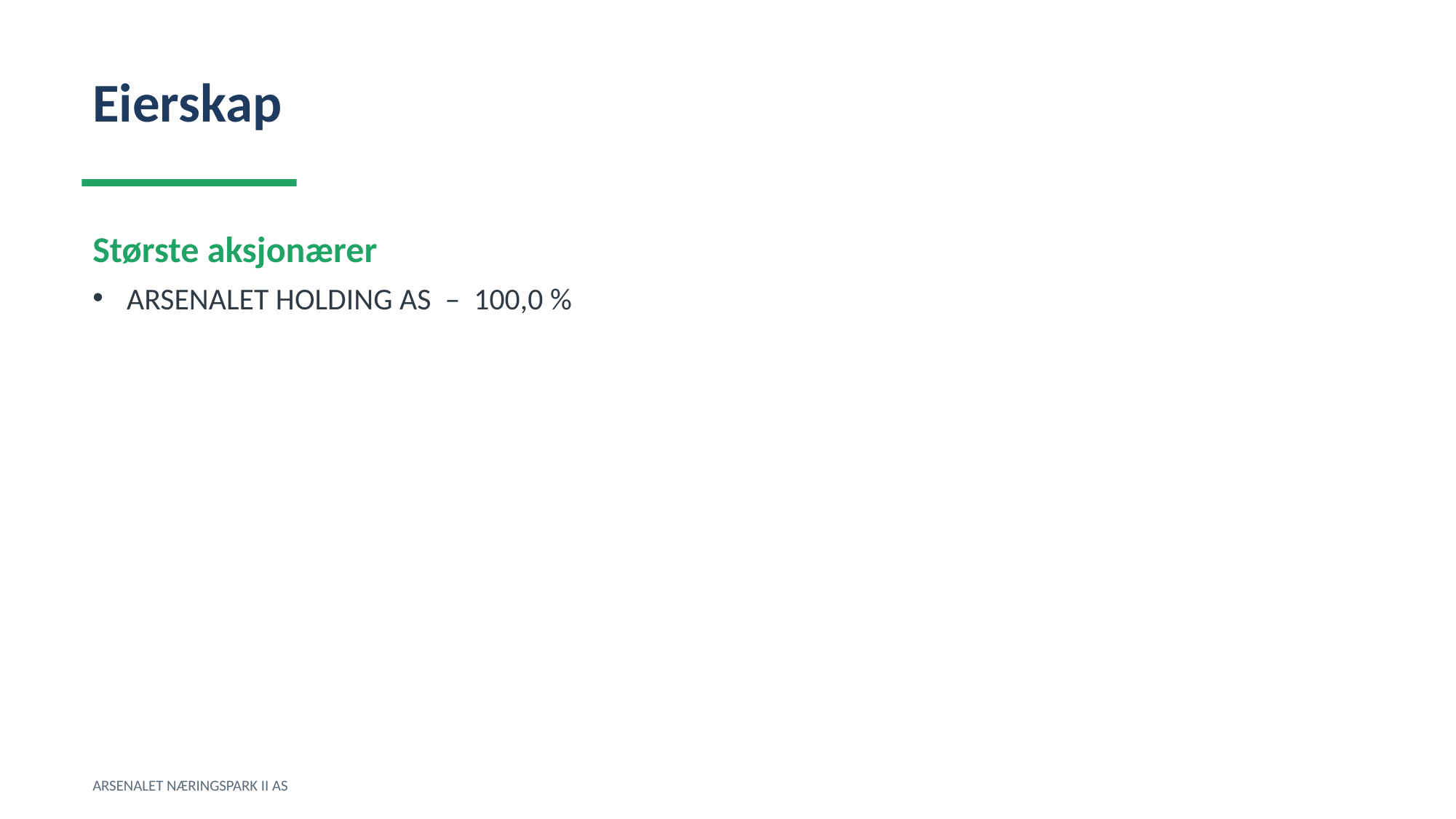

Eierskap

Største aksjonærer
ARSENALET HOLDING AS  –  100,0 %
ARSENALET NÆRINGSPARK II AS